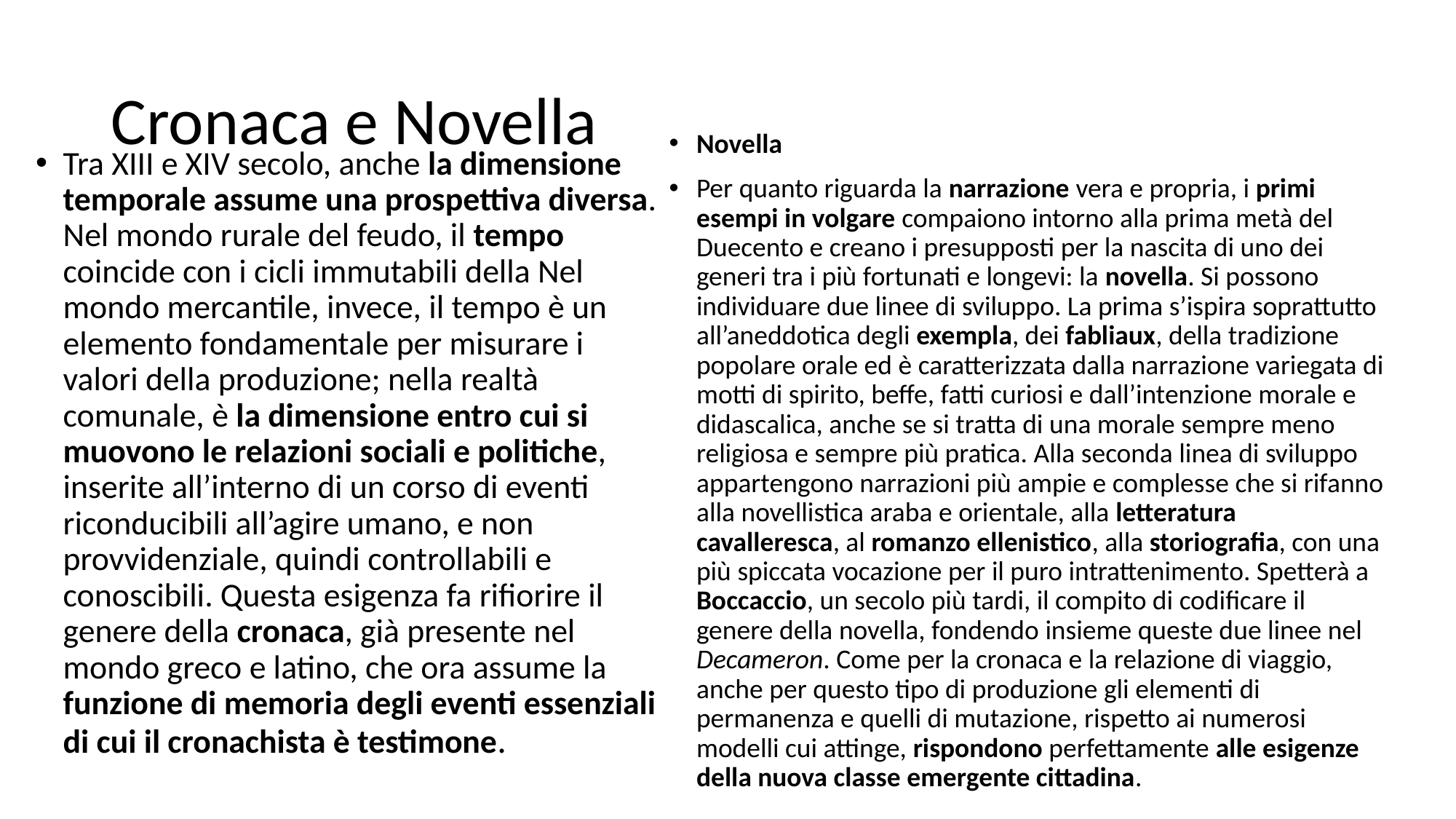

# Cronaca e Novella
Novella
Per quanto riguarda la narrazione vera e propria, i primi esempi in volgare compaiono intorno alla prima metà del Duecento e creano i presupposti per la nascita di uno dei generi tra i più fortunati e longevi: la novella. Si possono individuare due linee di sviluppo. La prima s’ispira soprattutto all’aneddotica degli exempla, dei fabliaux, della tradizione popolare orale ed è caratterizzata dalla narrazione variegata di motti di spirito, beffe, fatti curiosi e dall’intenzione morale e didascalica, anche se si tratta di una morale sempre meno religiosa e sempre più pratica. Alla seconda linea di sviluppo appartengono narrazioni più ampie e complesse che si rifanno alla novellistica araba e orientale, alla letteratura cavalleresca, al romanzo ellenistico, alla storiografia, con una più spiccata vocazione per il puro intrattenimento. Spetterà a Boccaccio, un secolo più tardi, il compito di codificare il genere della novella, fondendo insieme queste due linee nel Decameron. Come per la cronaca e la relazione di viaggio, anche per questo tipo di produzione gli elementi di permanenza e quelli di mutazione, rispetto ai numerosi modelli cui attinge, rispondono perfettamente alle esigenze della nuova classe emergente cittadina.
Tra XIII e XIV secolo, anche la dimensione temporale assume una prospettiva diversa. Nel mondo rurale del feudo, il tempo coincide con i cicli immutabili della Nel mondo mercantile, invece, il tempo è un elemento fondamentale per misurare i valori della produzione; nella realtà comunale, è la dimensione entro cui si muovono le relazioni sociali e politiche, inserite all’interno di un corso di eventi riconducibili all’agire umano, e non provvidenziale, quindi controllabili e conoscibili. Questa esigenza fa rifiorire il genere della cronaca, già presente nel mondo greco e latino, che ora assume la funzione di memoria degli eventi essenziali di cui il cronachista è testimone.